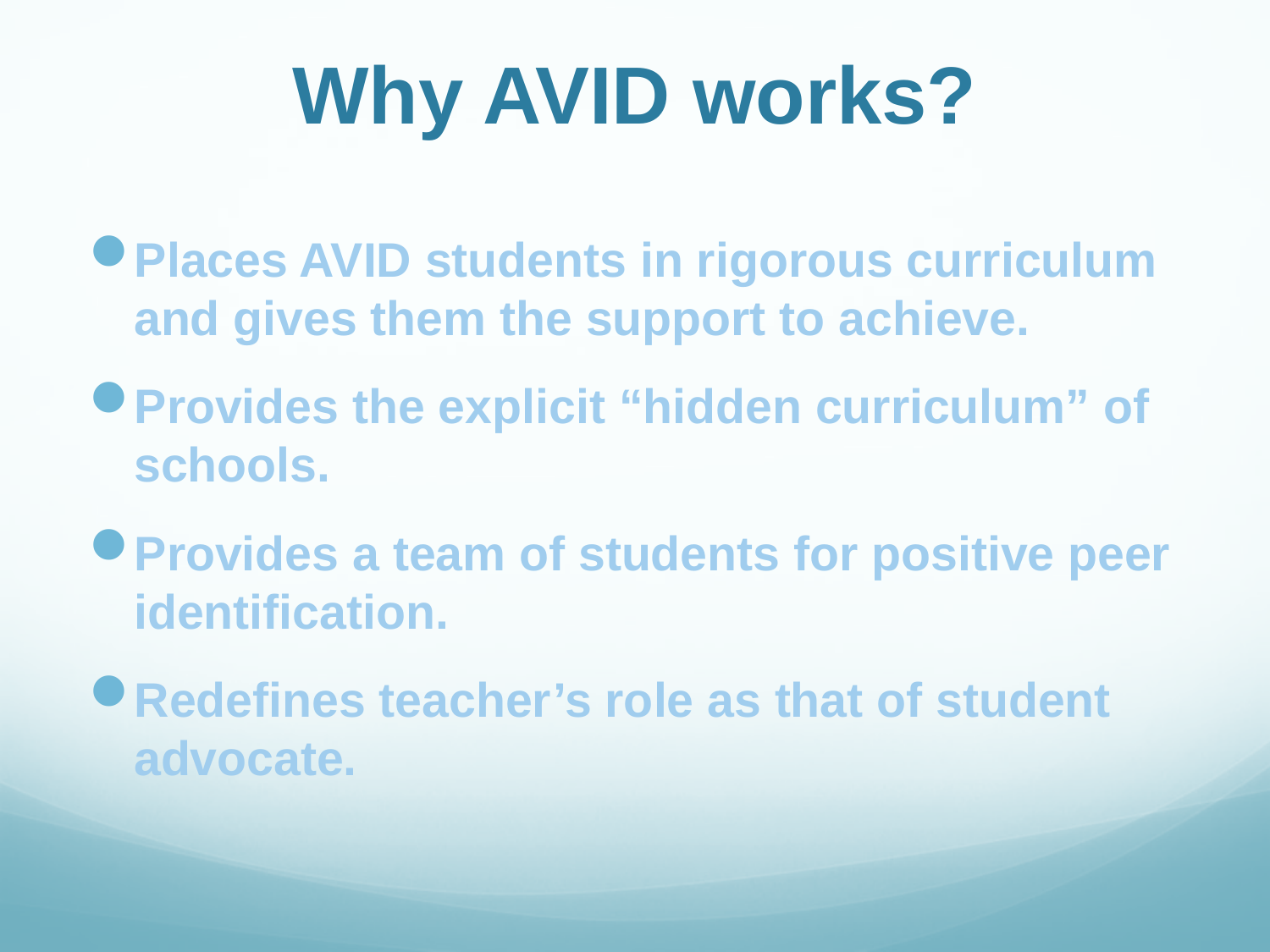

# Why AVID works?
Places AVID students in rigorous curriculum and gives them the support to achieve.
Provides the explicit “hidden curriculum” of schools.
Provides a team of students for positive peer identification.
Redefines teacher’s role as that of student advocate.